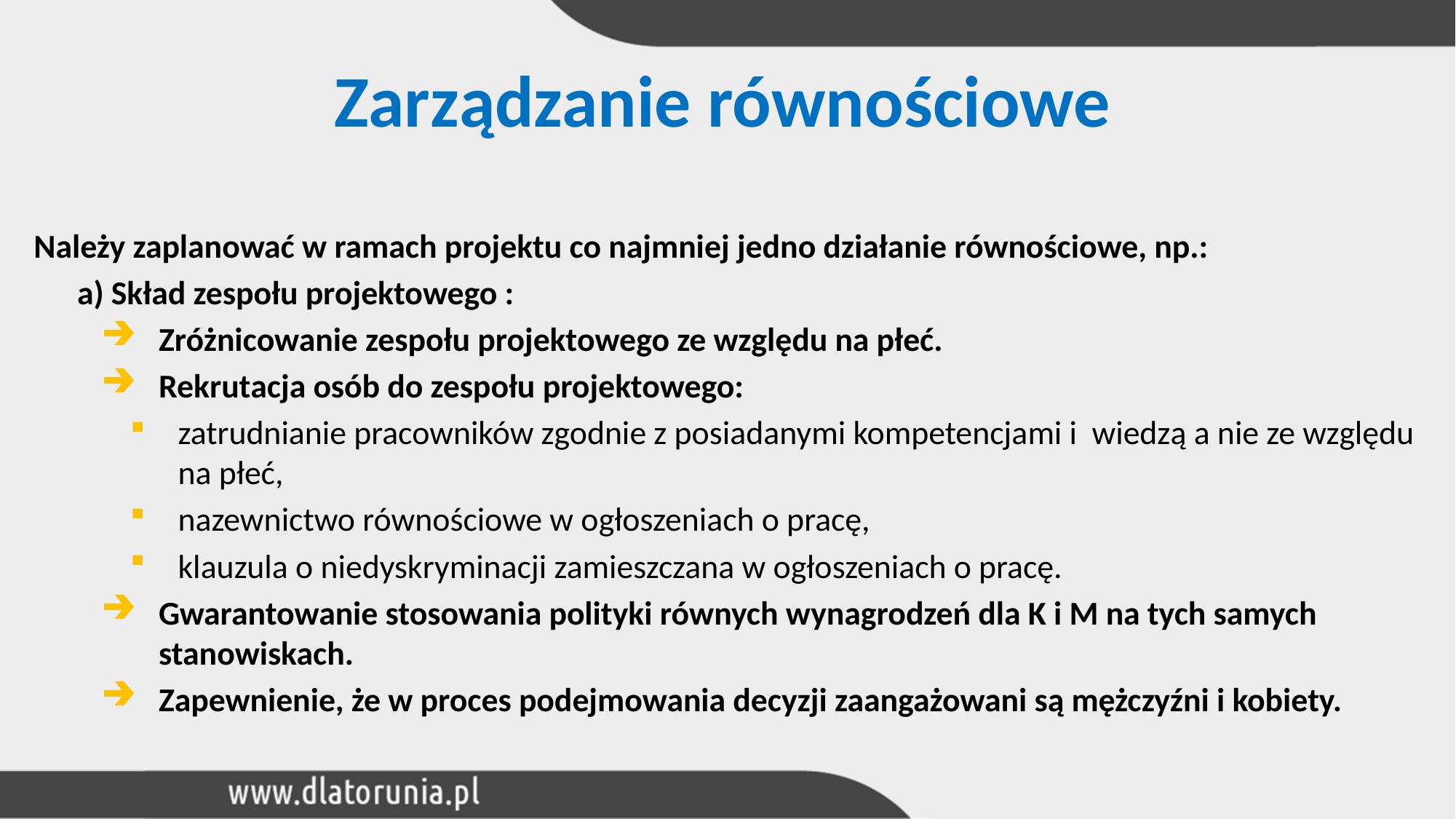

Zarządzanie równościowe
Należy zaplanować w ramach projektu co najmniej jedno działanie równościowe, np.:
a) Skład zespołu projektowego :
Zróżnicowanie zespołu projektowego ze względu na płeć.
Rekrutacja osób do zespołu projektowego:
zatrudnianie pracowników zgodnie z posiadanymi kompetencjami i  wiedzą a nie ze względu na płeć,
nazewnictwo równościowe w ogłoszeniach o pracę,
klauzula o niedyskryminacji zamieszczana w ogłoszeniach o pracę.
Gwarantowanie stosowania polityki równych wynagrodzeń dla K i M na tych samych stanowiskach.
Zapewnienie, że w proces podejmowania decyzji zaangażowani są mężczyźni i kobiety.